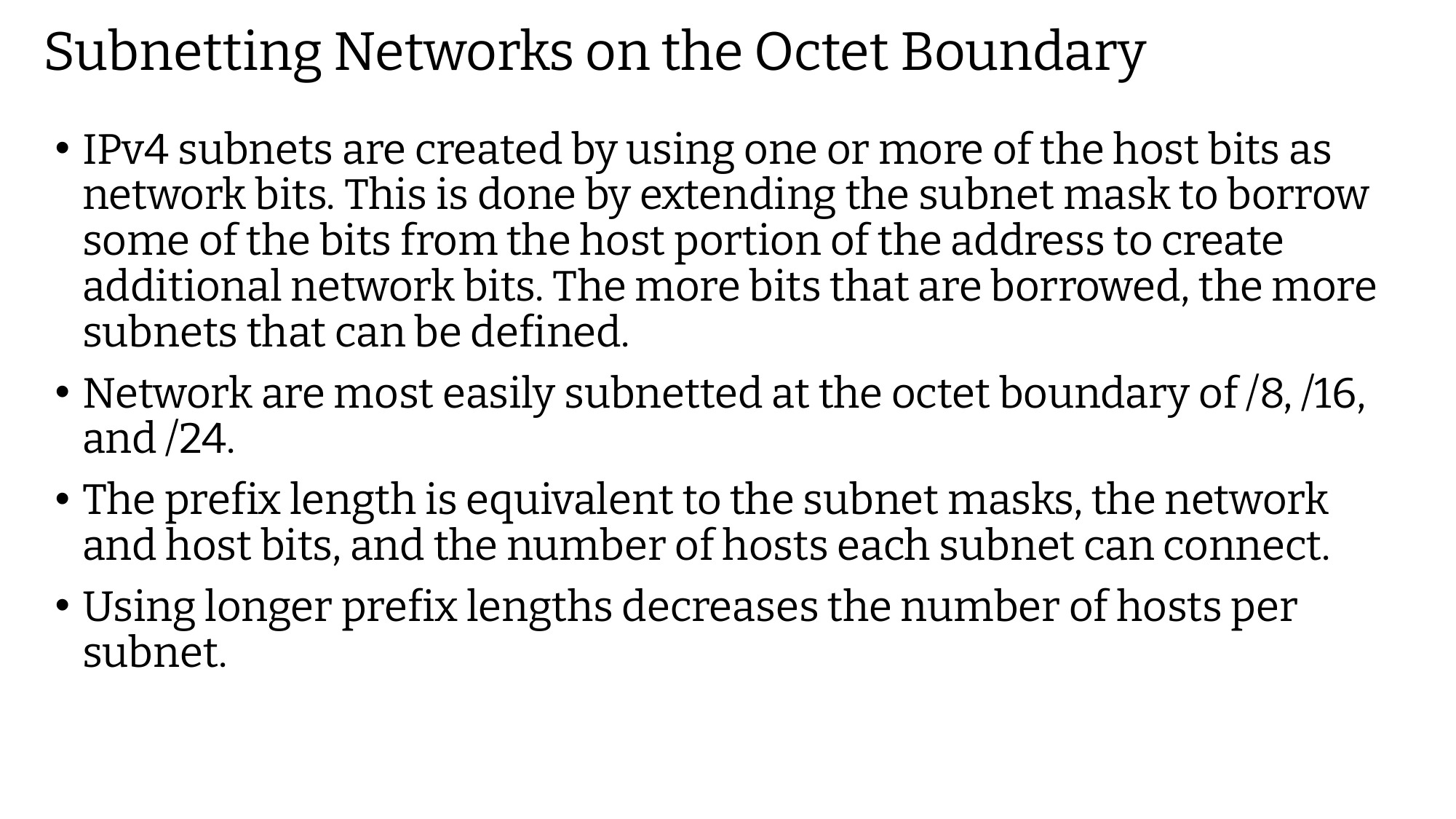

# Subnetting Networks on the Octet Boundary
IPv4 subnets are created by using one or more of the host bits as network bits. This is done by extending the subnet mask to borrow some of the bits from the host portion of the address to create additional network bits. The more bits that are borrowed, the more subnets that can be defined.
Network are most easily subnetted at the octet boundary of /8, /16, and /24.
The prefix length is equivalent to the subnet masks, the network and host bits, and the number of hosts each subnet can connect.
Using longer prefix lengths decreases the number of hosts per subnet.